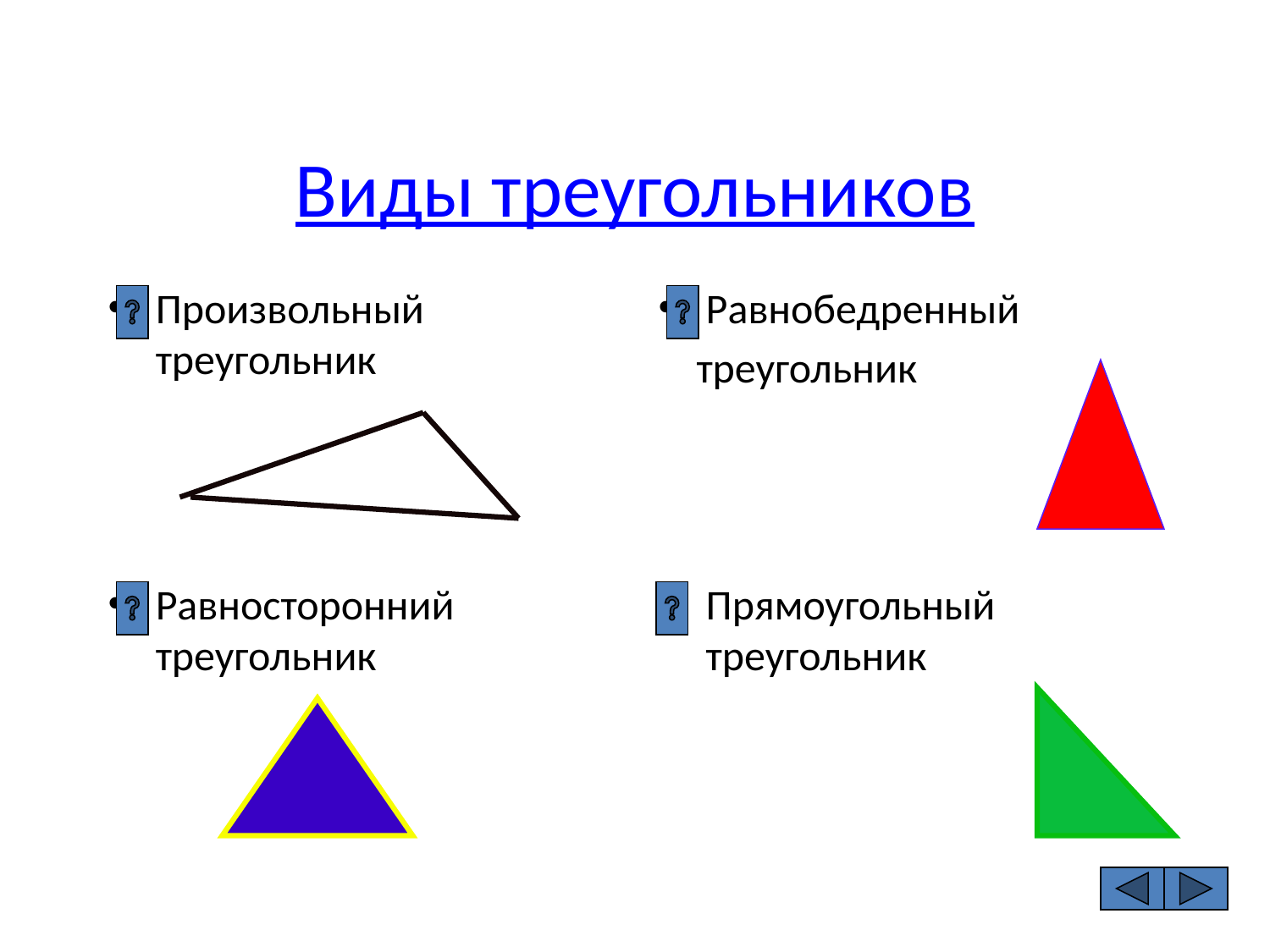

# Виды треугольников
Произвольный треугольник
Равнобедренный
    треугольник

Равносторонний треугольник
Прямоугольный треугольник